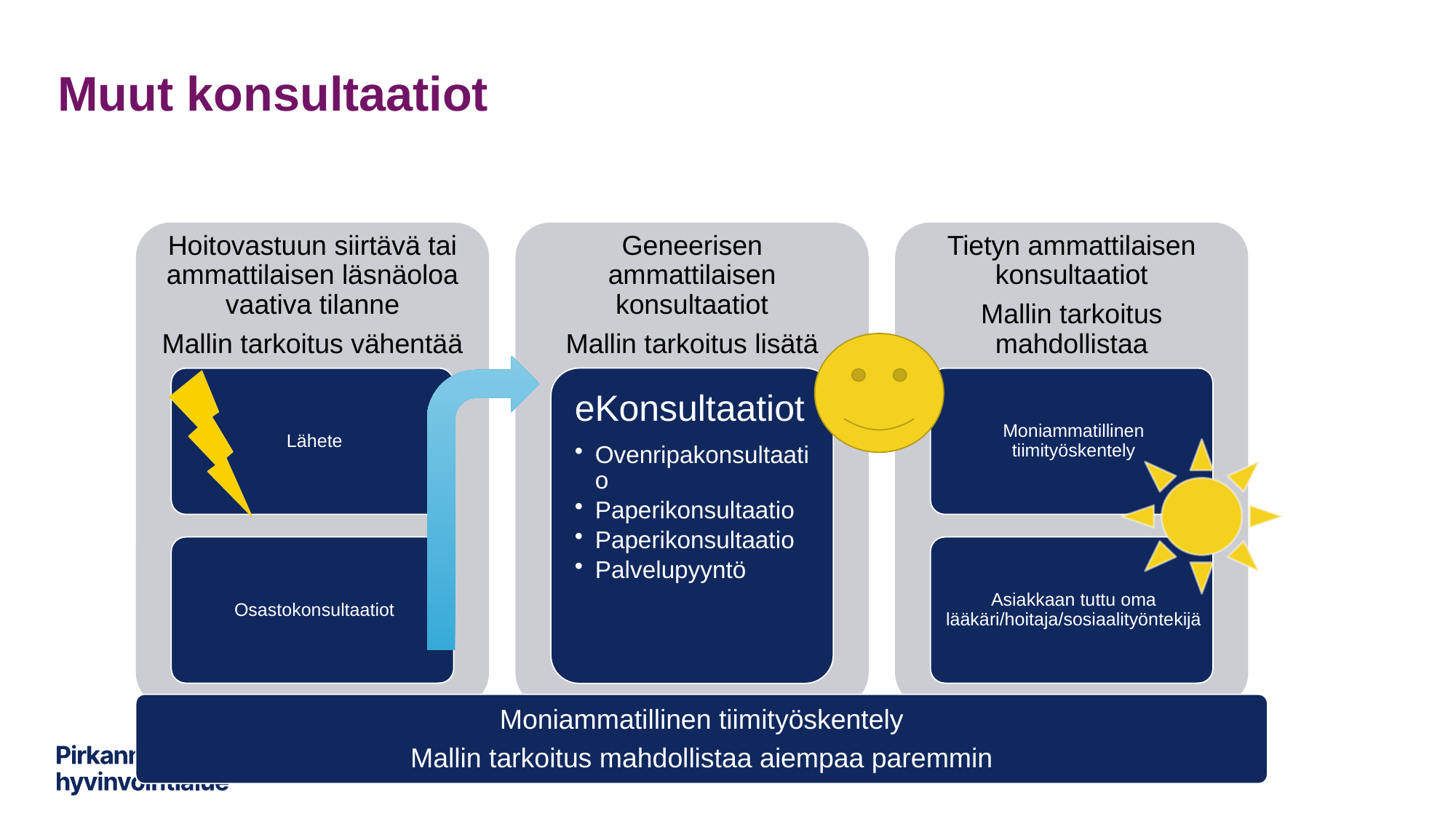

# Muut konsultaatiot
Hoitovastuun siirtävä tai ammattilaisen läsnäoloa vaativa tilanne
Mallin tarkoitus vähentää
Lähete
Osastokonsultaatiot
Geneerisen ammattilaisen konsultaatiot
Mallin tarkoitus lisätä
eKonsultaatiot
Ovenripakonsultaatio
Paperikonsultaatio
Paperikonsultaatio
Palvelupyyntö
Tietyn ammattilaisen konsultaatiot
Mallin tarkoitus mahdollistaa
Moniammatillinen tiimityöskentely
Asiakkaan tuttu oma lääkäri/hoitaja/sosiaalityöntekijä

Moniammatillinen tiimityöskentely
Mallin tarkoitus mahdollistaa aiempaa paremmin